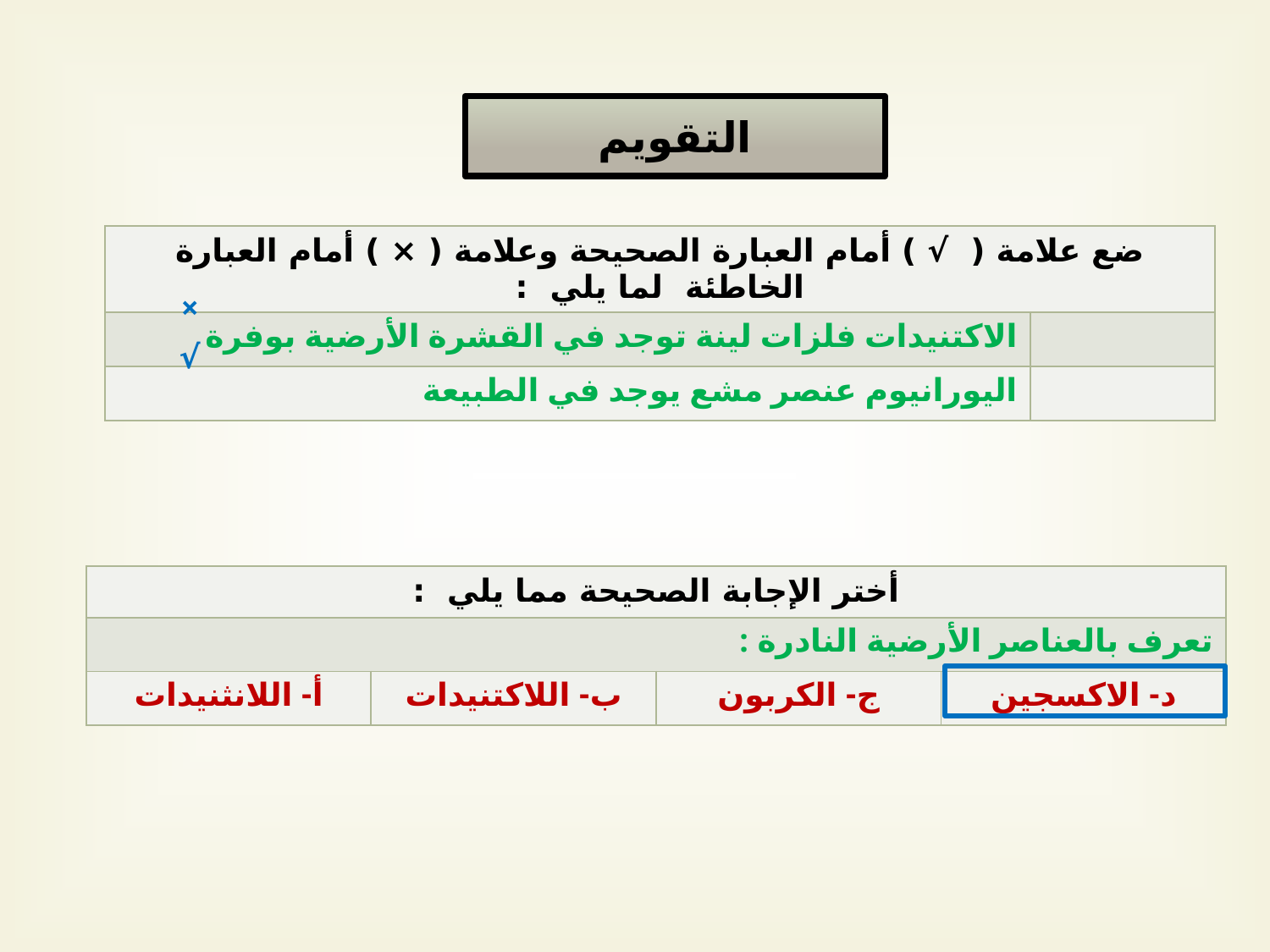

التقويم
| ضع علامة ( √ ) أمام العبارة الصحيحة وعلامة ( × ) أمام العبارة الخاطئة لما يلي : |  |
| --- | --- |
| الاكتنيدات فلزات لينة توجد في القشرة الأرضية بوفرة |  |
| اليورانيوم عنصر مشع يوجد في الطبيعة |  |
×
√
| أختر الإجابة الصحيحة مما يلي : |  |  |  |
| --- | --- | --- | --- |
| تعرف بالعناصر الأرضية النادرة : |  |  |  |
| أ- اللانثنيدات | ب- اللاكتنيدات | ج- الكربون | د- الاكسجين |